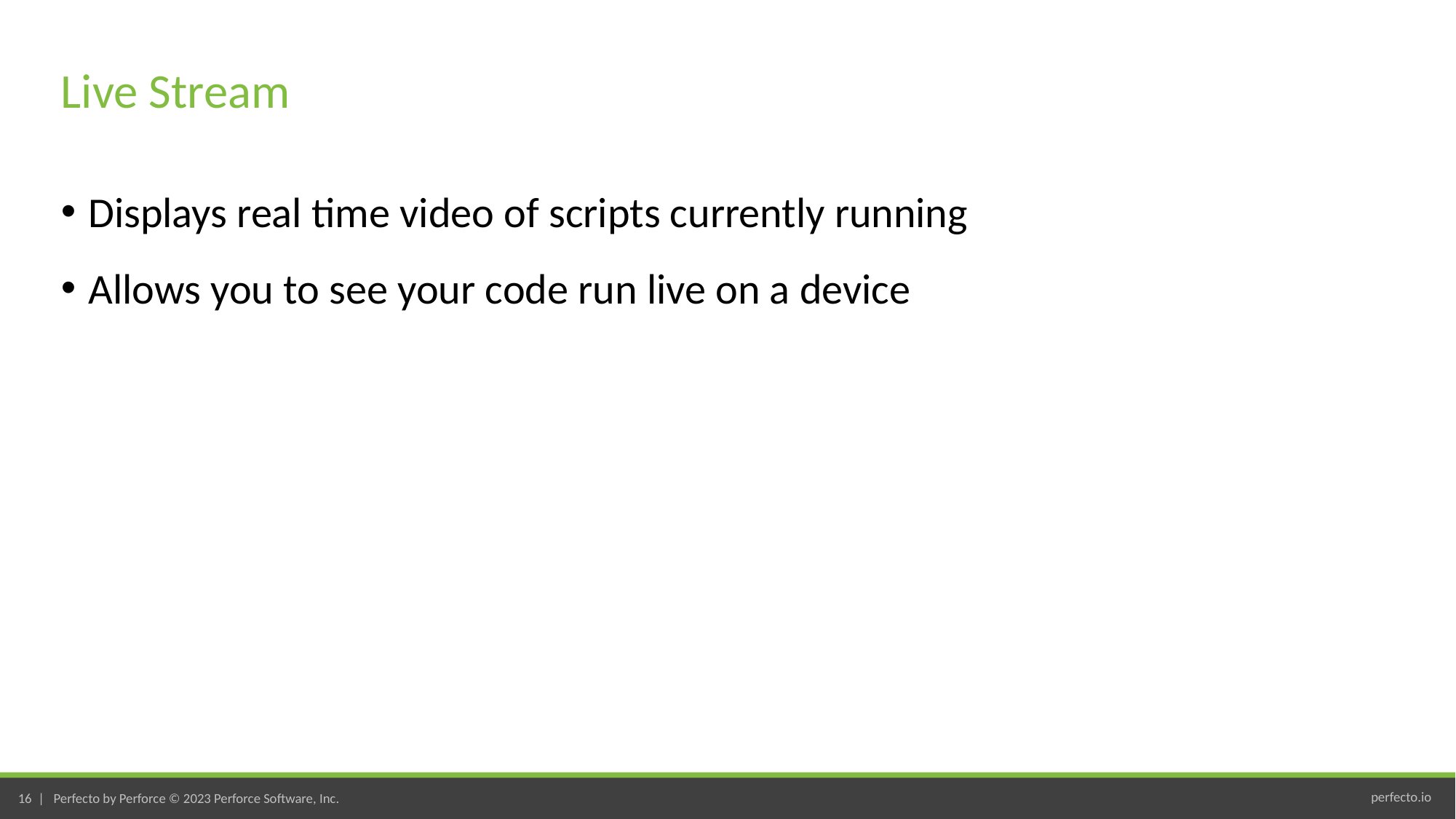

# Live Stream
Displays real time video of scripts currently running
Allows you to see your code run live on a device